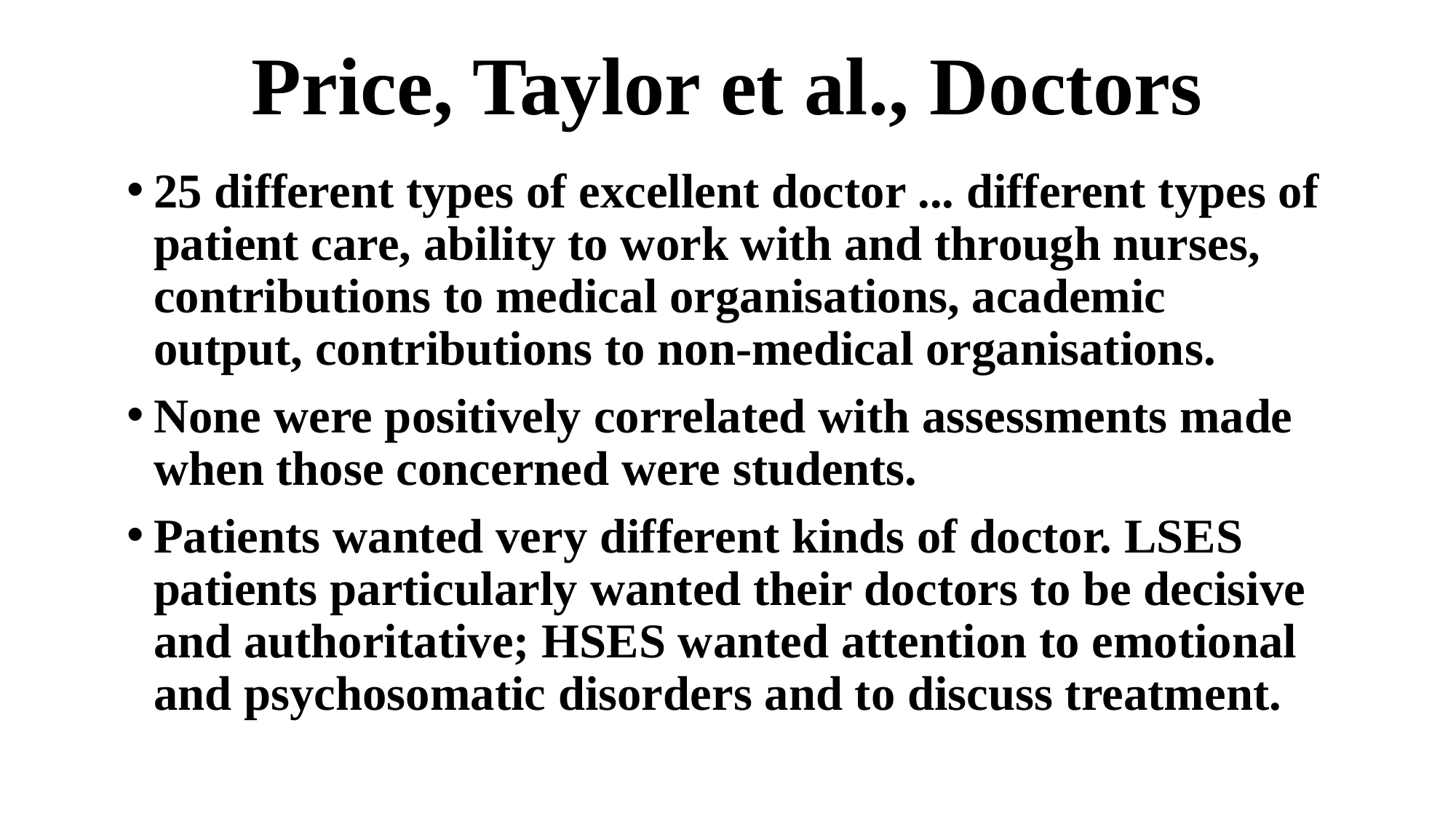

Price, Taylor et al., Doctors
25 different types of excellent doctor ... different types of patient care, ability to work with and through nurses, contributions to medical organisations, academic output, contributions to non-medical organisations.
None were positively correlated with assessments made when those concerned were students.
Patients wanted very different kinds of doctor. LSES patients particularly wanted their doctors to be decisive and authoritative; HSES wanted attention to emotional and psychosomatic disorders and to discuss treatment.